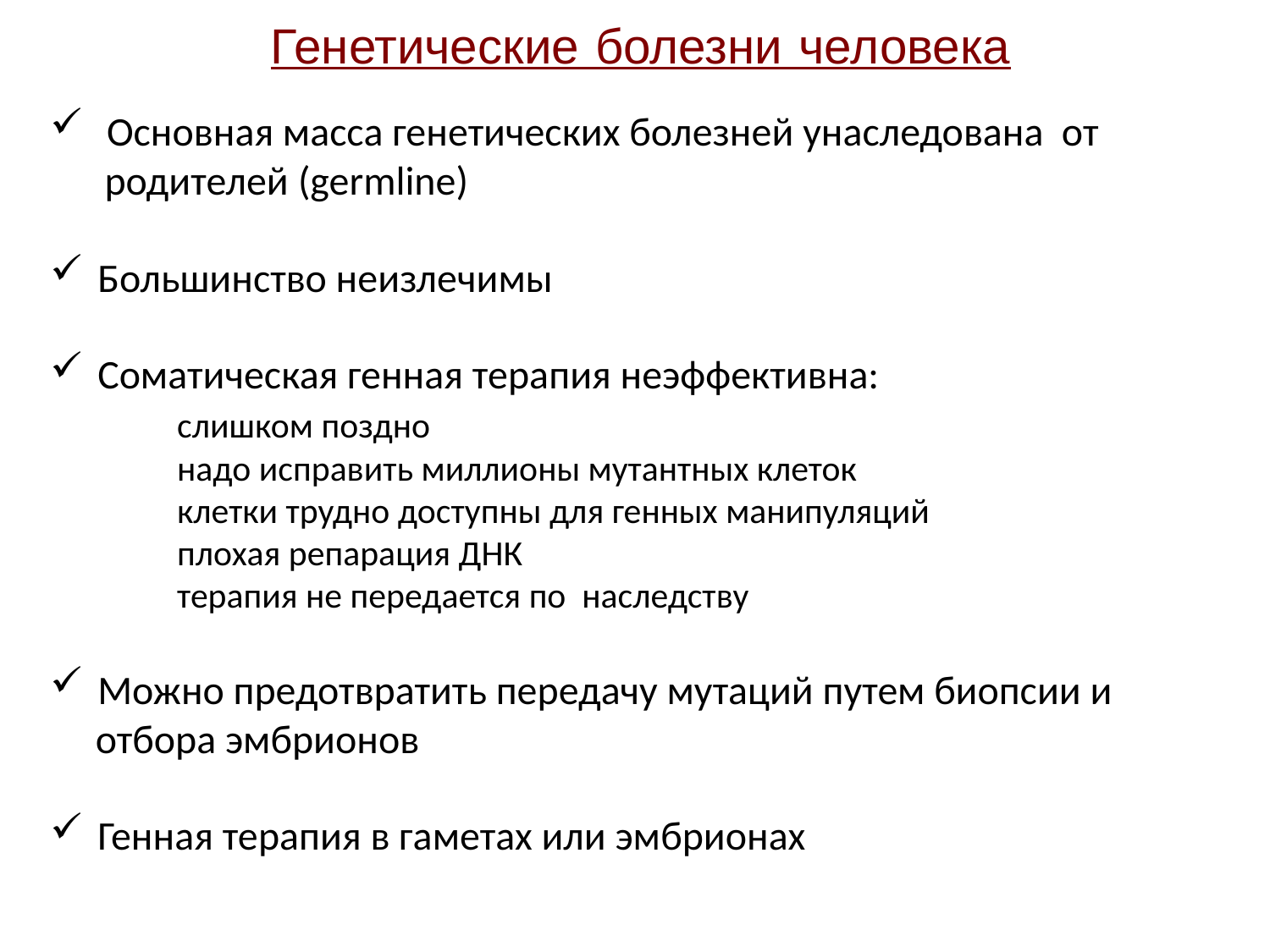

# Генетические болезни человека
 Основная масса генетических болезней унаследована  от
      родителей (germline)

Большинство неизлечимы

Соматическая генная терапия неэффективна:
    	слишком поздно
     	надо исправить миллионы мутантных клеток
     	клетки трудно доступны для генных манипуляций
     	плохая репарация ДНК
     	терапия не передается по  наследству

Можно предотвратить передачу мутаций путем биопсии и
     отбора эмбрионов

Генная терапия в гаметах или эмбрионах